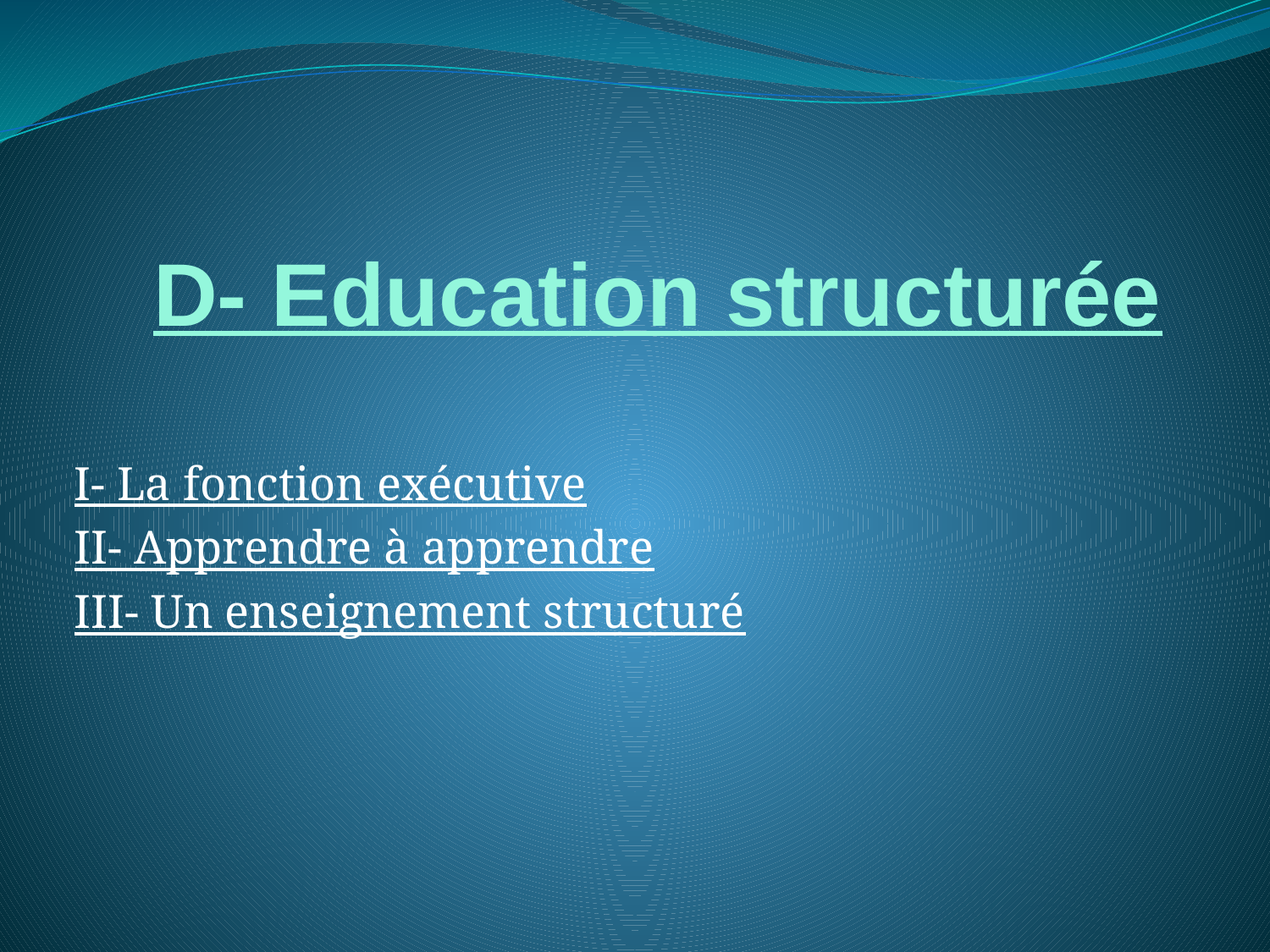

# D- Education structurée
I- La fonction exécutive
II- Apprendre à apprendre
III- Un enseignement structuré